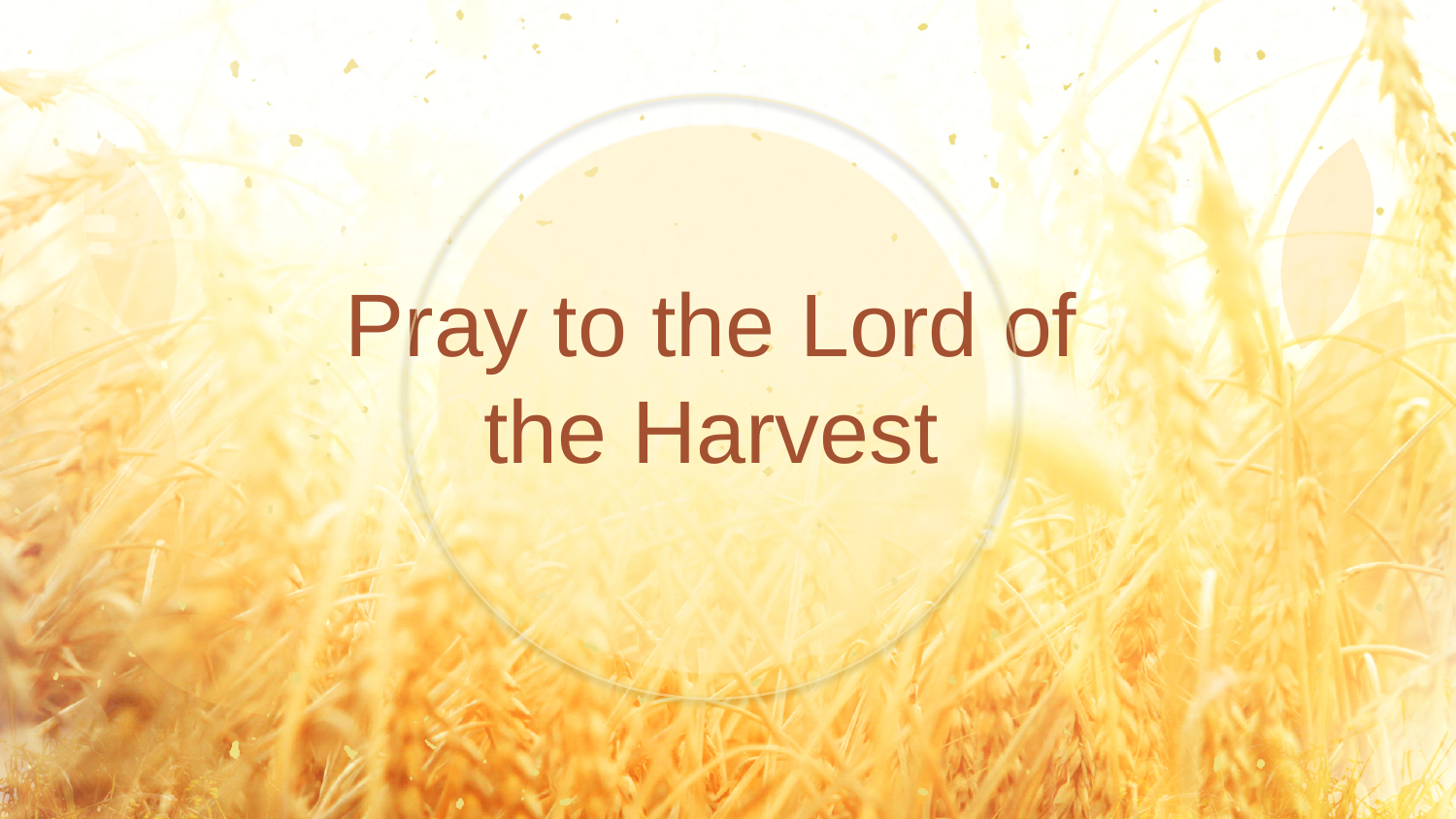

Pray to the Lord of the Harvest